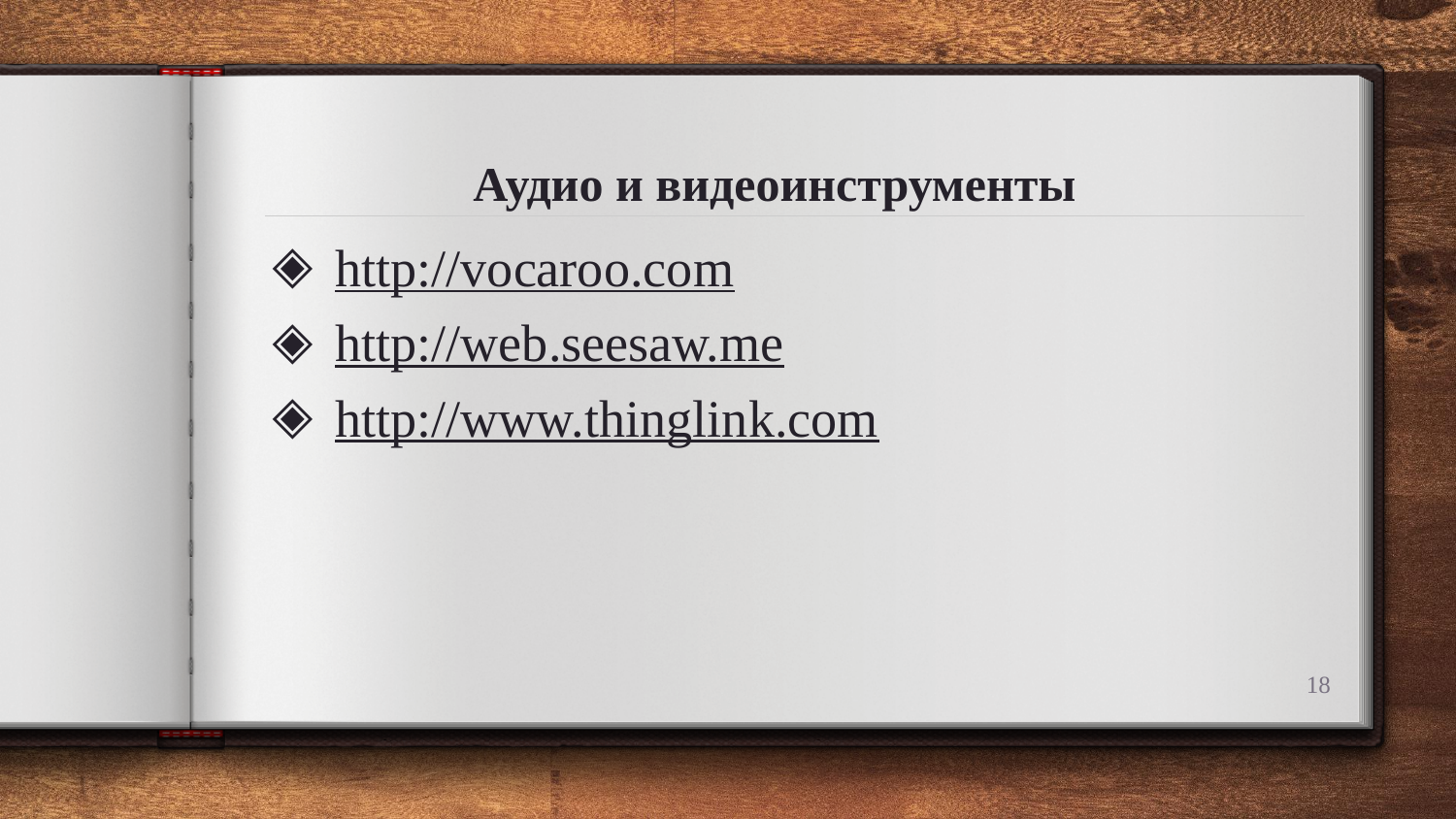

# Аудио и видеоинструменты
http://vocaroo.com
http://web.seesaw.me
http://www.thinglink.com

18